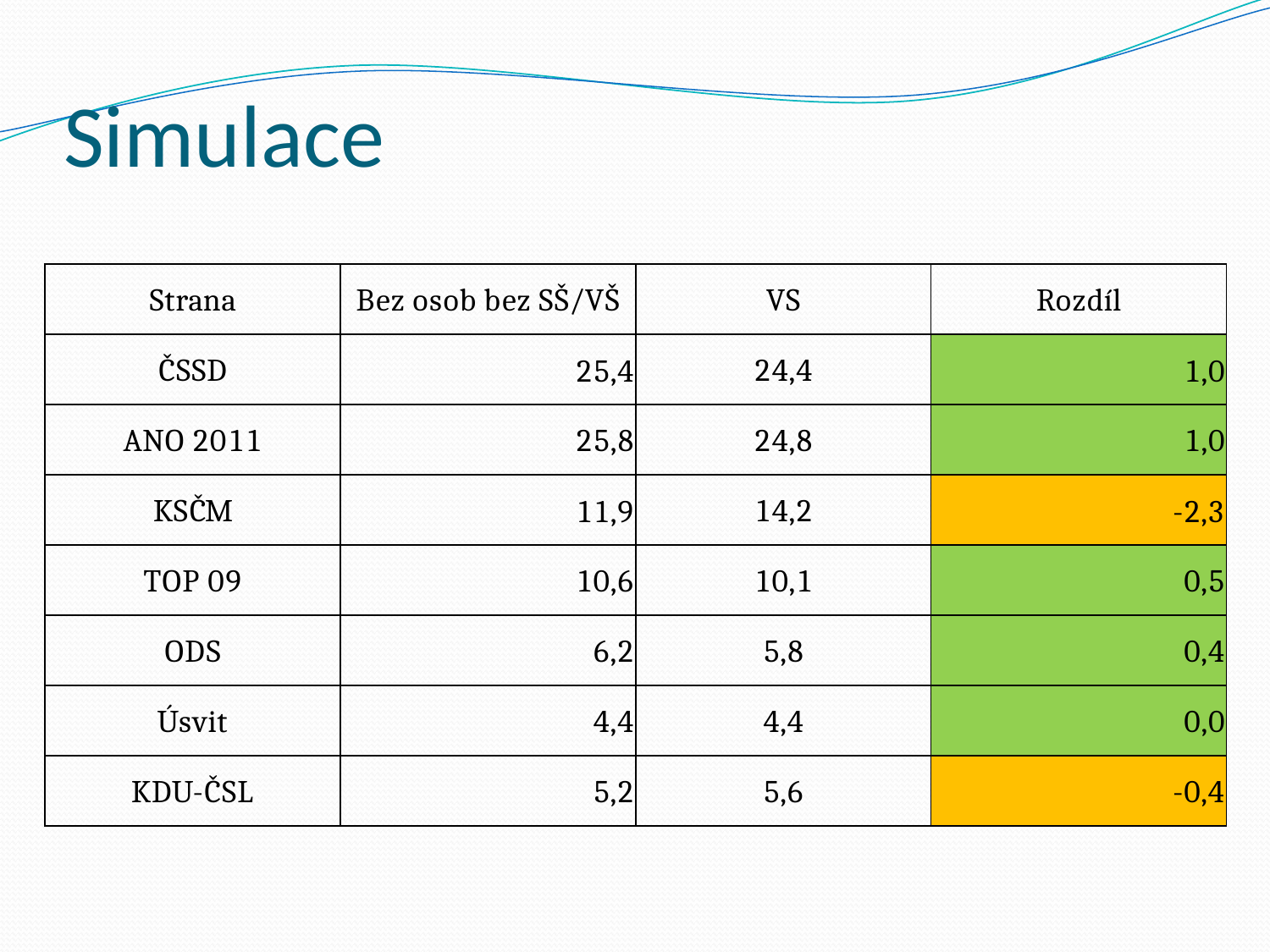

# Simulace
| Strana | Bez osob bez SŠ/VŠ | VS | Rozdíl |
| --- | --- | --- | --- |
| ČSSD | 25,4 | 24,4 | 1,0 |
| ANO 2011 | 25,8 | 24,8 | 1,0 |
| KSČM | 11,9 | 14,2 | -2,3 |
| TOP 09 | 10,6 | 10,1 | 0,5 |
| ODS | 6,2 | 5,8 | 0,4 |
| Úsvit | 4,4 | 4,4 | 0,0 |
| KDU-ČSL | 5,2 | 5,6 | -0,4 |